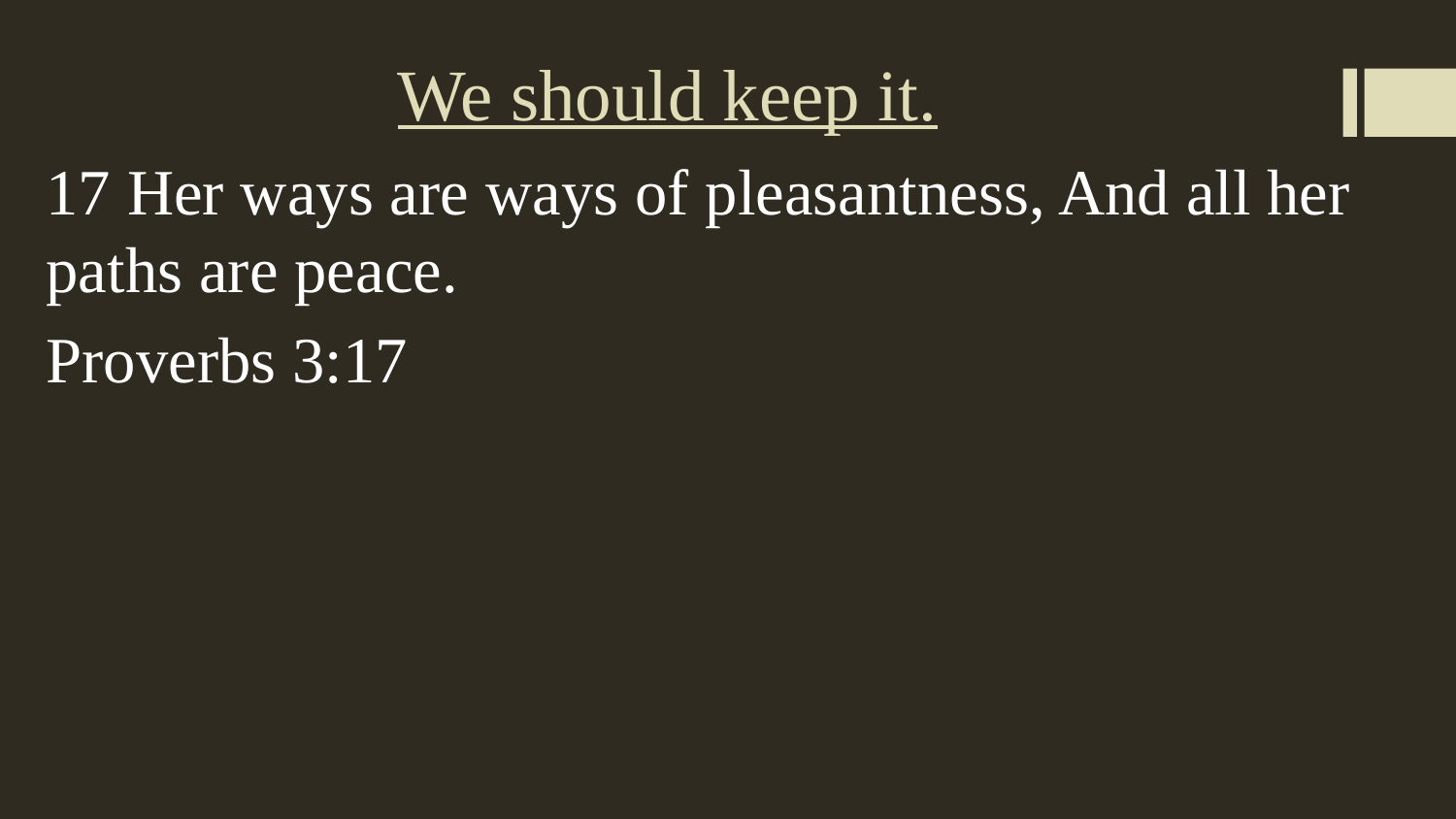

# We should keep it.
17 Her ways are ways of pleasantness, And all her paths are peace.
Proverbs 3:17